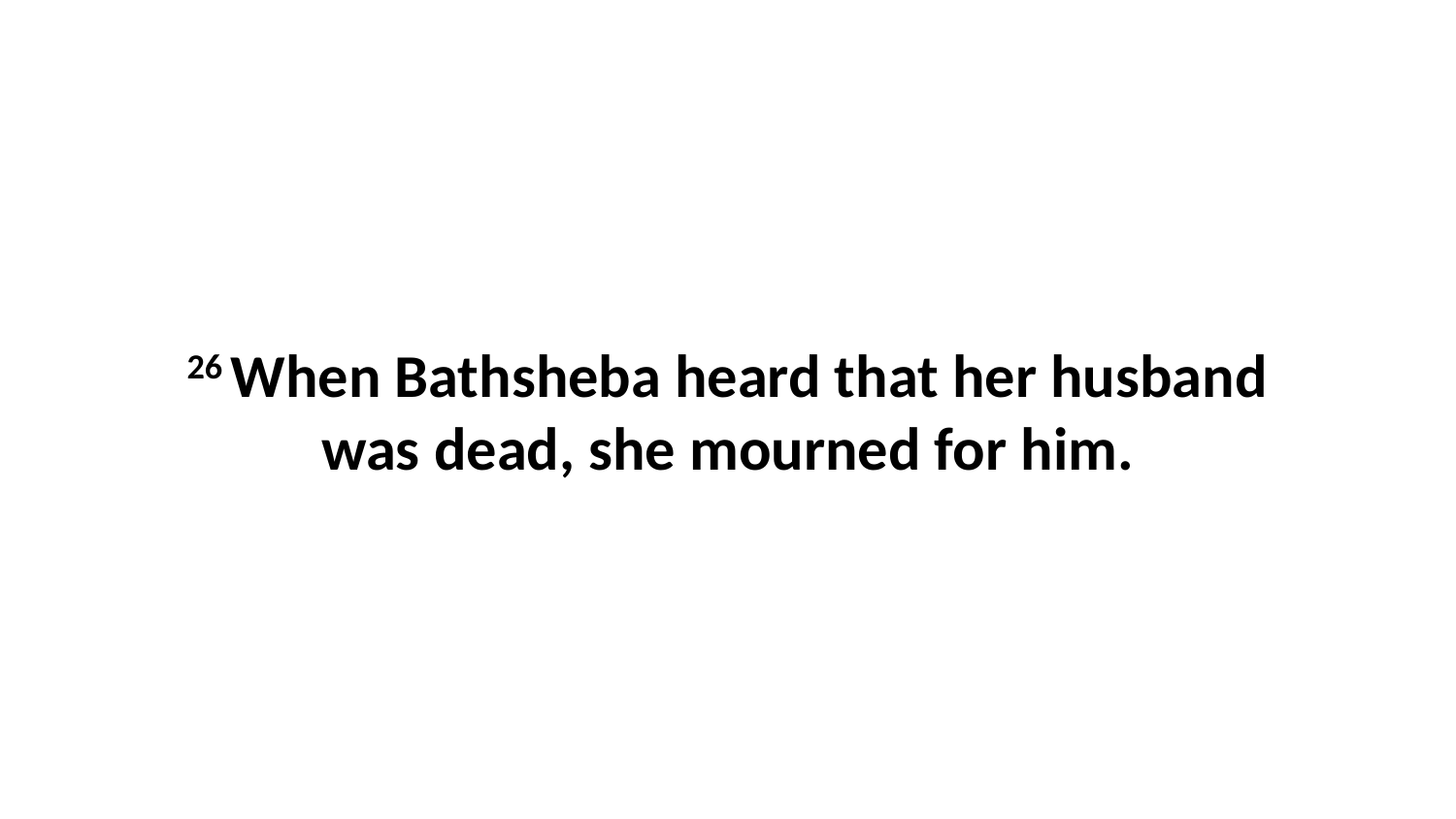

26 When Bathsheba heard that her husband was dead, she mourned for him.